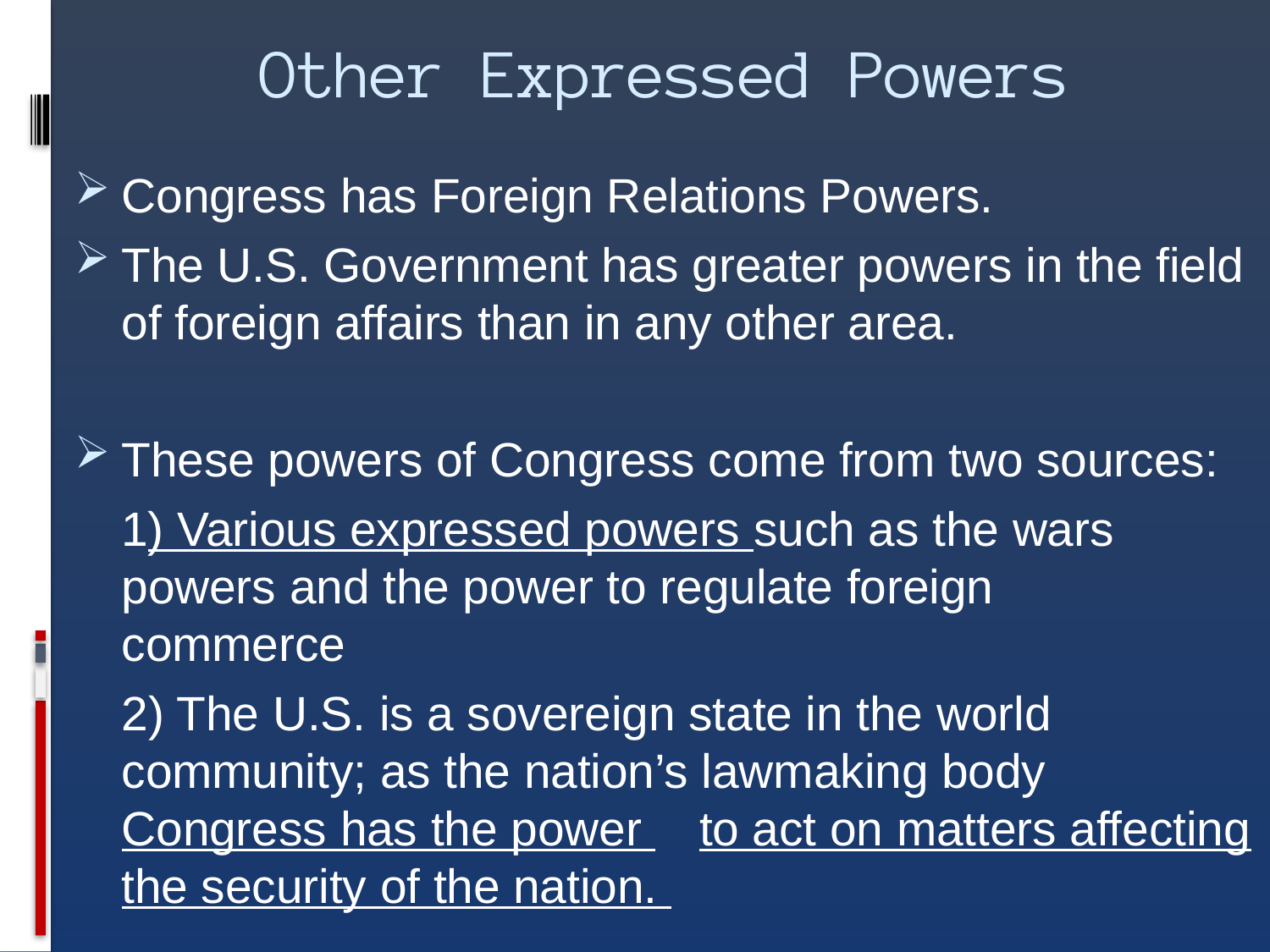

# Other Expressed Powers
Congress has Foreign Relations Powers.
The U.S. Government has greater powers in the field of foreign affairs than in any other area.

These powers of Congress come from two sources:
		1) Various expressed powers such as the wars 		powers and the power to regulate foreign 	commerce
		2) The U.S. is a sovereign state in the world 	community; as the nation’s lawmaking body 	Congress has the power 	to act on matters affecting 	the security of the nation.